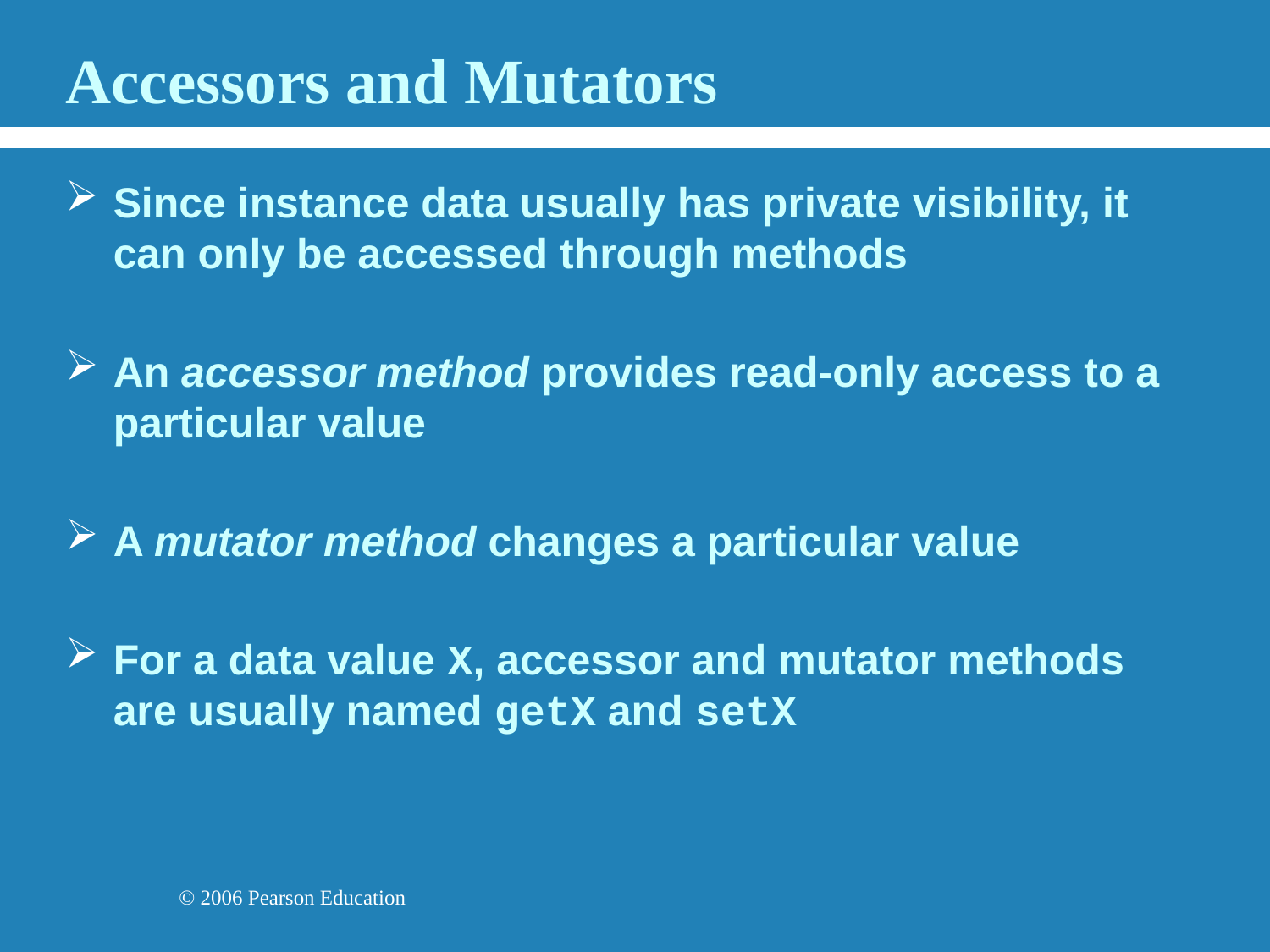

# Accessors and Mutators
Since instance data usually has private visibility, it can only be accessed through methods

An accessor method provides read-only access to a particular value

A mutator method changes a particular value

For a data value X, accessor and mutator methods are usually named getX and setX